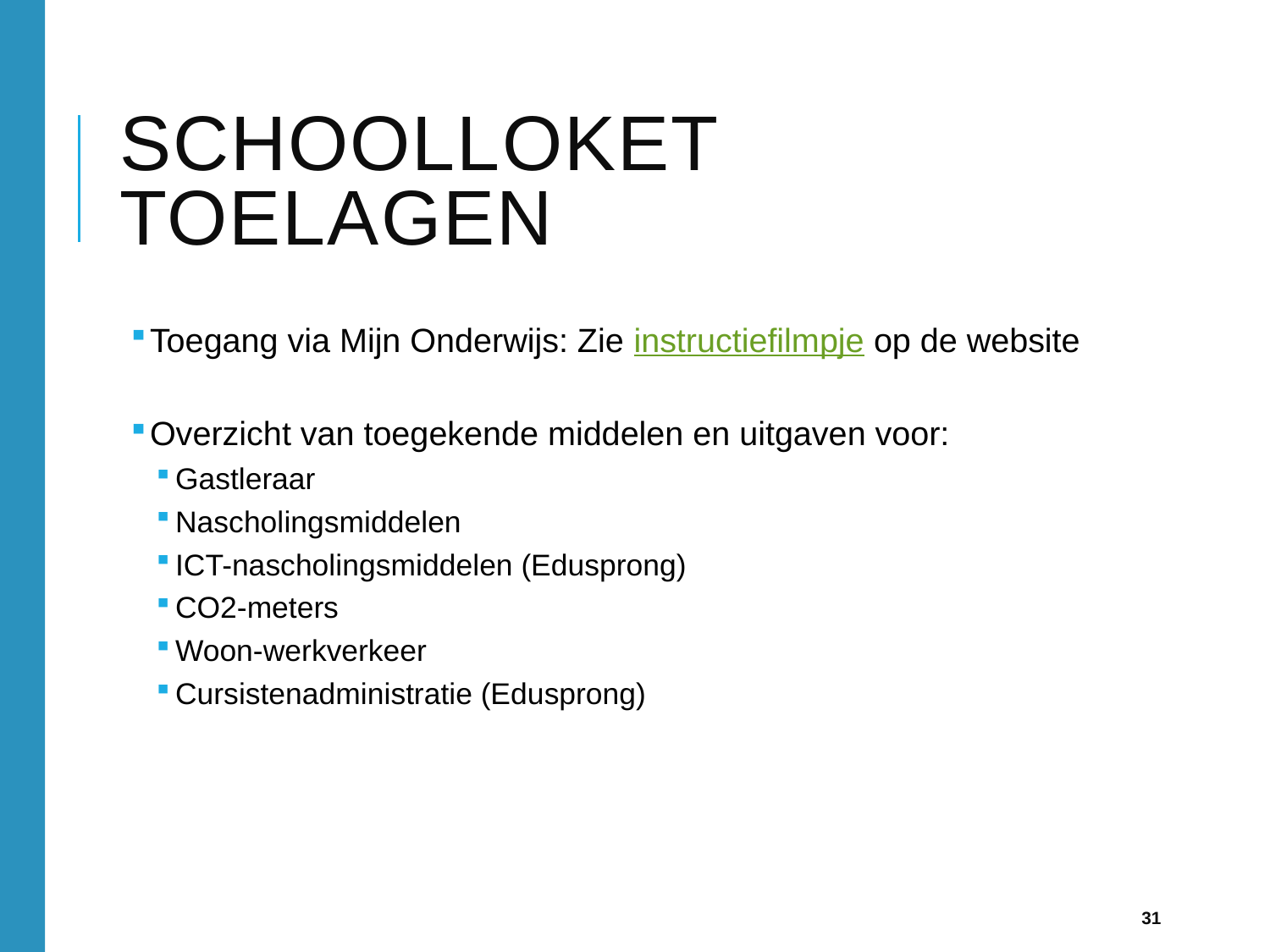

# Schoolloket toelagen
Toegang via Mijn Onderwijs: Zie instructiefilmpje op de website

Overzicht van toegekende middelen en uitgaven voor:
Gastleraar
Nascholingsmiddelen
ICT-nascholingsmiddelen (Edusprong)
CO2-meters
Woon-werkverkeer
Cursistenadministratie (Edusprong)

31